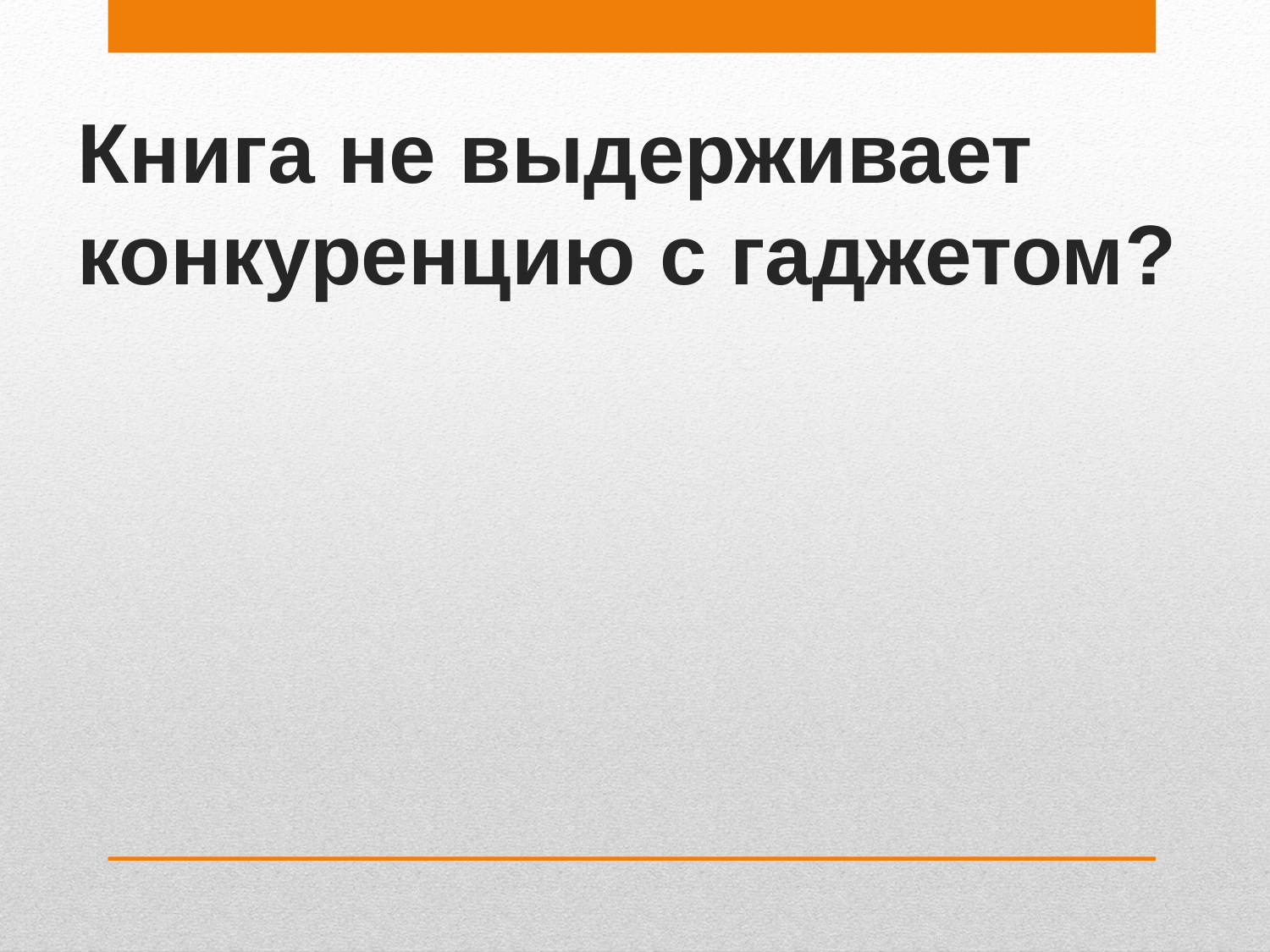

# Книга не выдерживает конкуренцию с гаджетом?